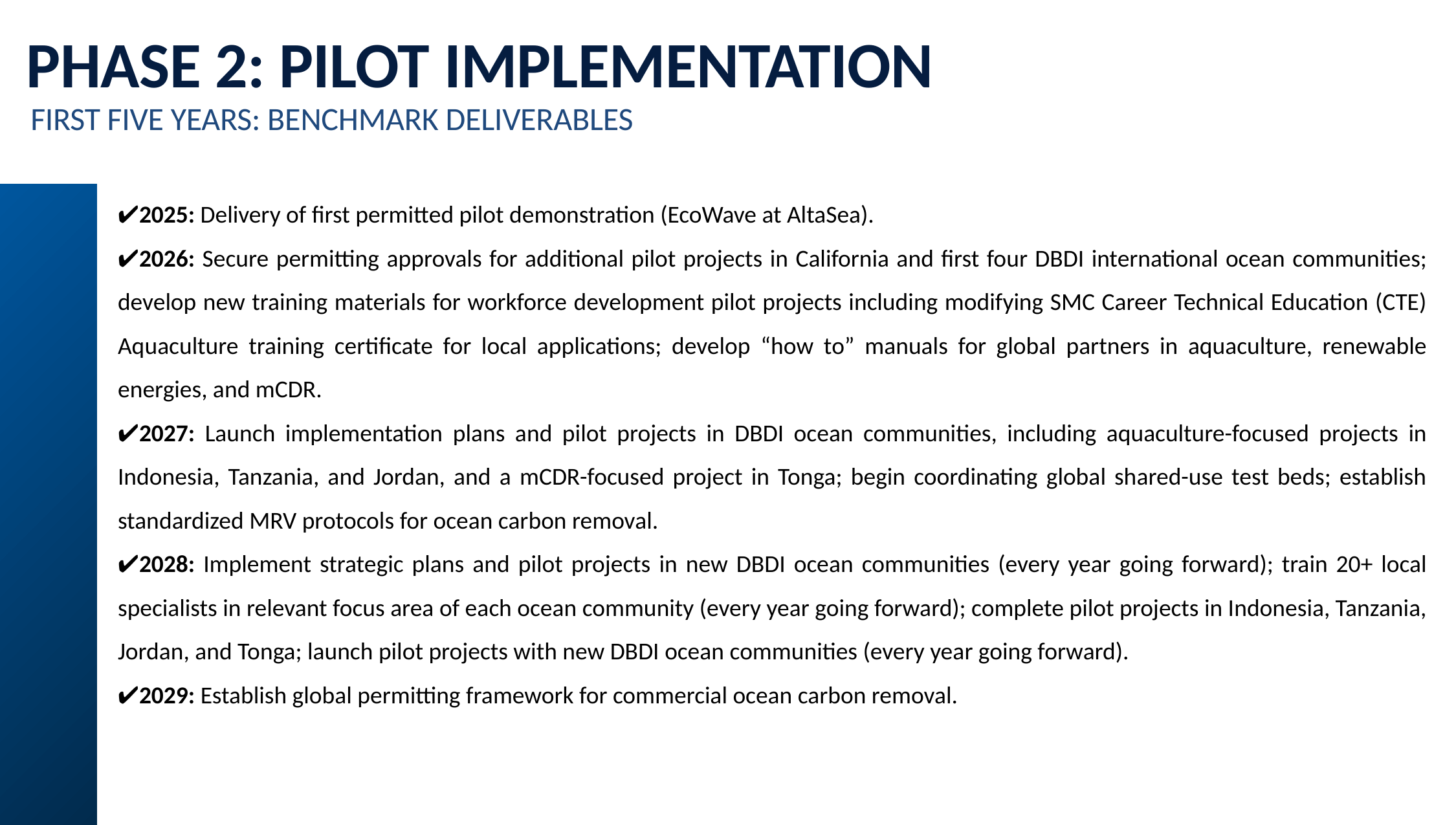

PHASE 2: PILOT IMPLEMENTATION
FIRST FIVE YEARS: BENCHMARK DELIVERABLES
✔2025: Delivery of first permitted pilot demonstration (EcoWave at AltaSea).
✔2026: Secure permitting approvals for additional pilot projects in California and first four DBDI international ocean communities; develop new training materials for workforce development pilot projects including modifying SMC Career Technical Education (CTE) Aquaculture training certificate for local applications; develop “how to” manuals for global partners in aquaculture, renewable energies, and mCDR.
✔2027: Launch implementation plans and pilot projects in DBDI ocean communities, including aquaculture-focused projects in Indonesia, Tanzania, and Jordan, and a mCDR-focused project in Tonga; begin coordinating global shared-use test beds; establish standardized MRV protocols for ocean carbon removal.
✔2028: Implement strategic plans and pilot projects in new DBDI ocean communities (every year going forward); train 20+ local specialists in relevant focus area of each ocean community (every year going forward); complete pilot projects in Indonesia, Tanzania, Jordan, and Tonga; launch pilot projects with new DBDI ocean communities (every year going forward).
✔2029: Establish global permitting framework for commercial ocean carbon removal.